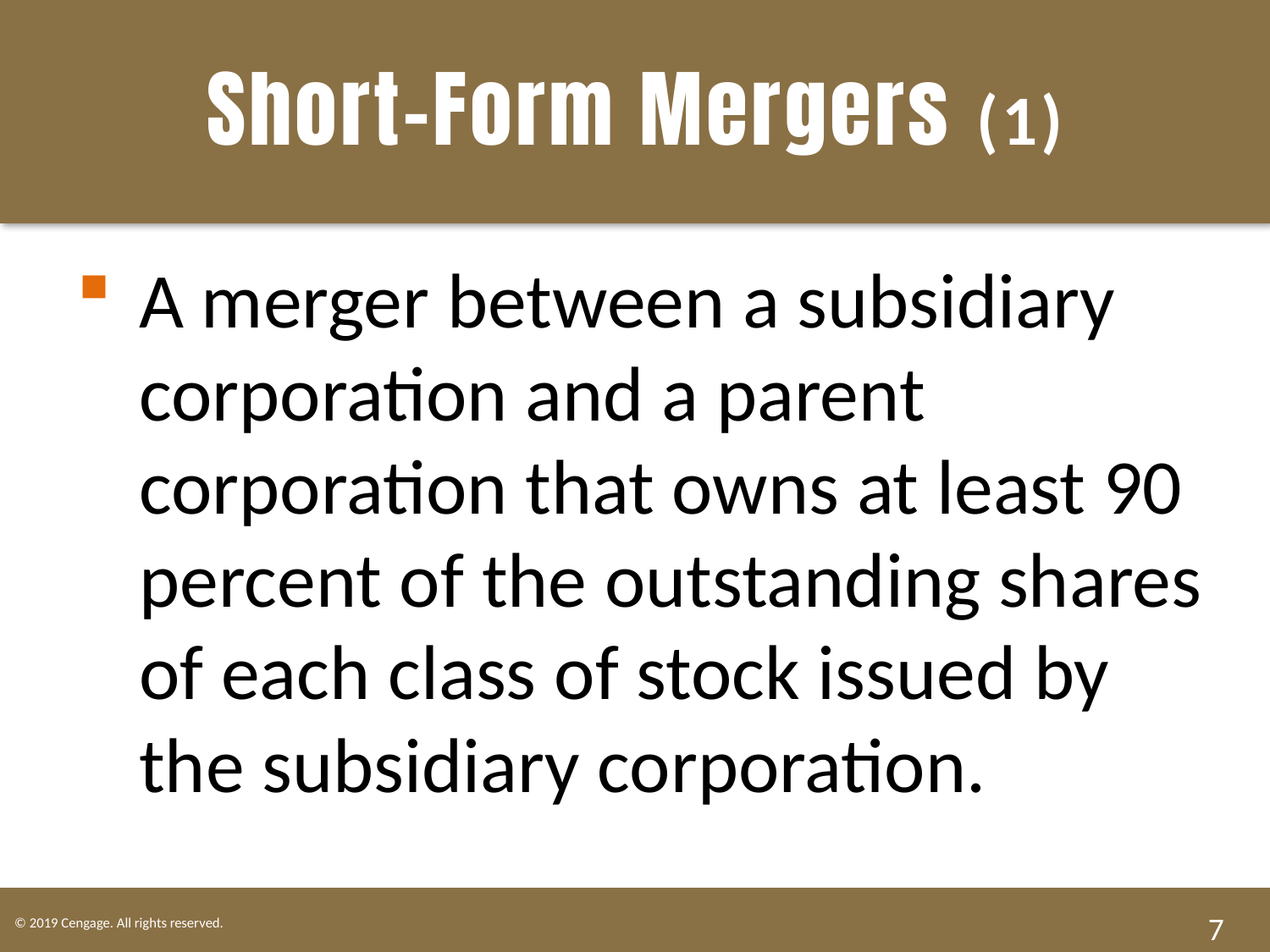

# Short-Form Mergers (1)
A merger between a subsidiary corporation and a parent corporation that owns at least 90 percent of the outstanding shares of each class of stock issued by the subsidiary corporation.
7